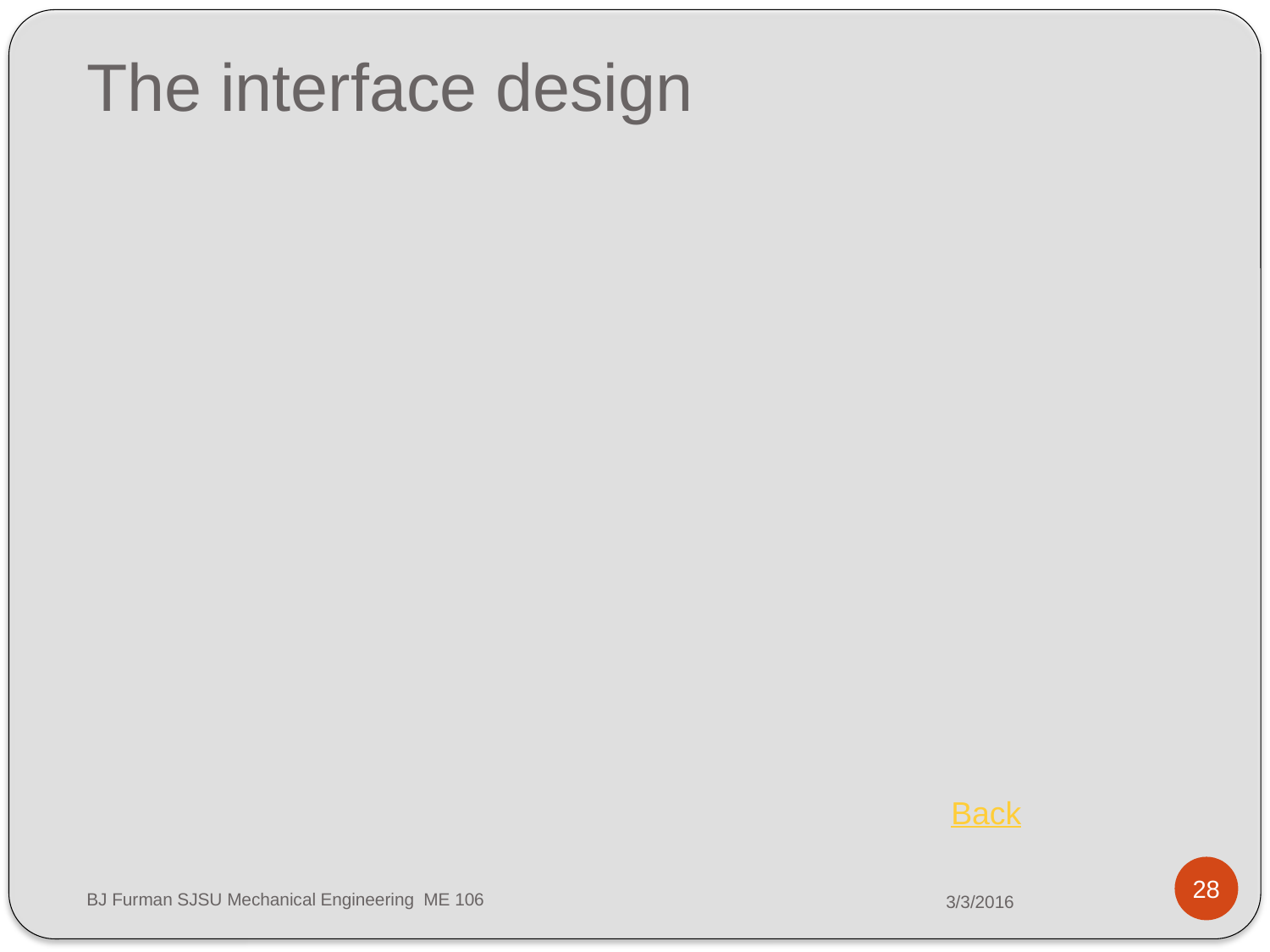

# The interface design
Back
28
BJ Furman SJSU Mechanical Engineering  ME 106
3/3/2016